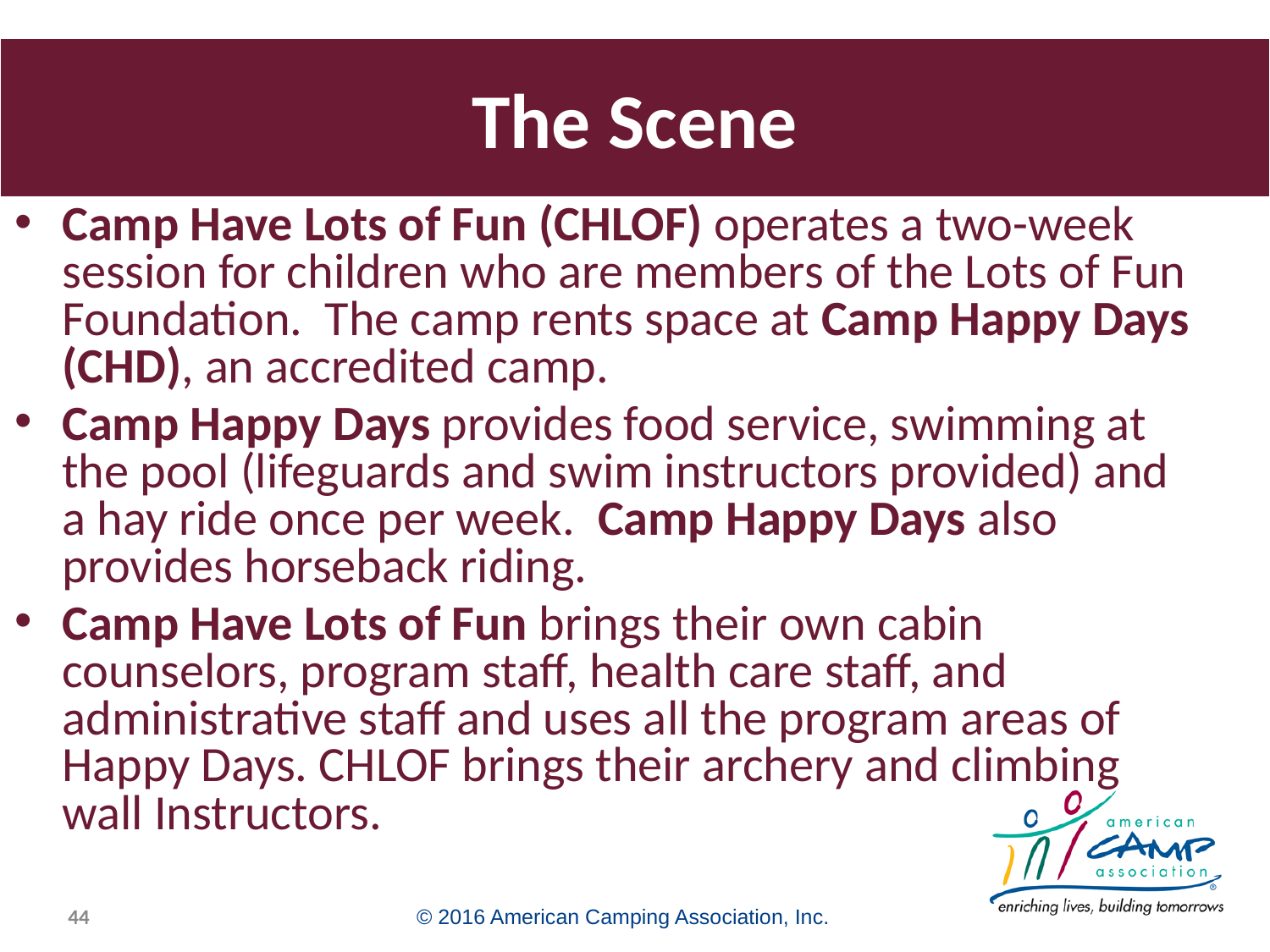

# The Scene
Camp Have Lots of Fun (CHLOF) operates a two-week session for children who are members of the Lots of Fun Foundation.  The camp rents space at Camp Happy Days (CHD), an accredited camp.
Camp Happy Days provides food service, swimming at the pool (lifeguards and swim instructors provided) and a hay ride once per week.  Camp Happy Days also provides horseback riding.
Camp Have Lots of Fun brings their own cabin counselors, program staff, health care staff, and administrative staff and uses all the program areas of Happy Days. CHLOF brings their archery and climbing wall Instructors.
44
© 2016 American Camping Association, Inc.